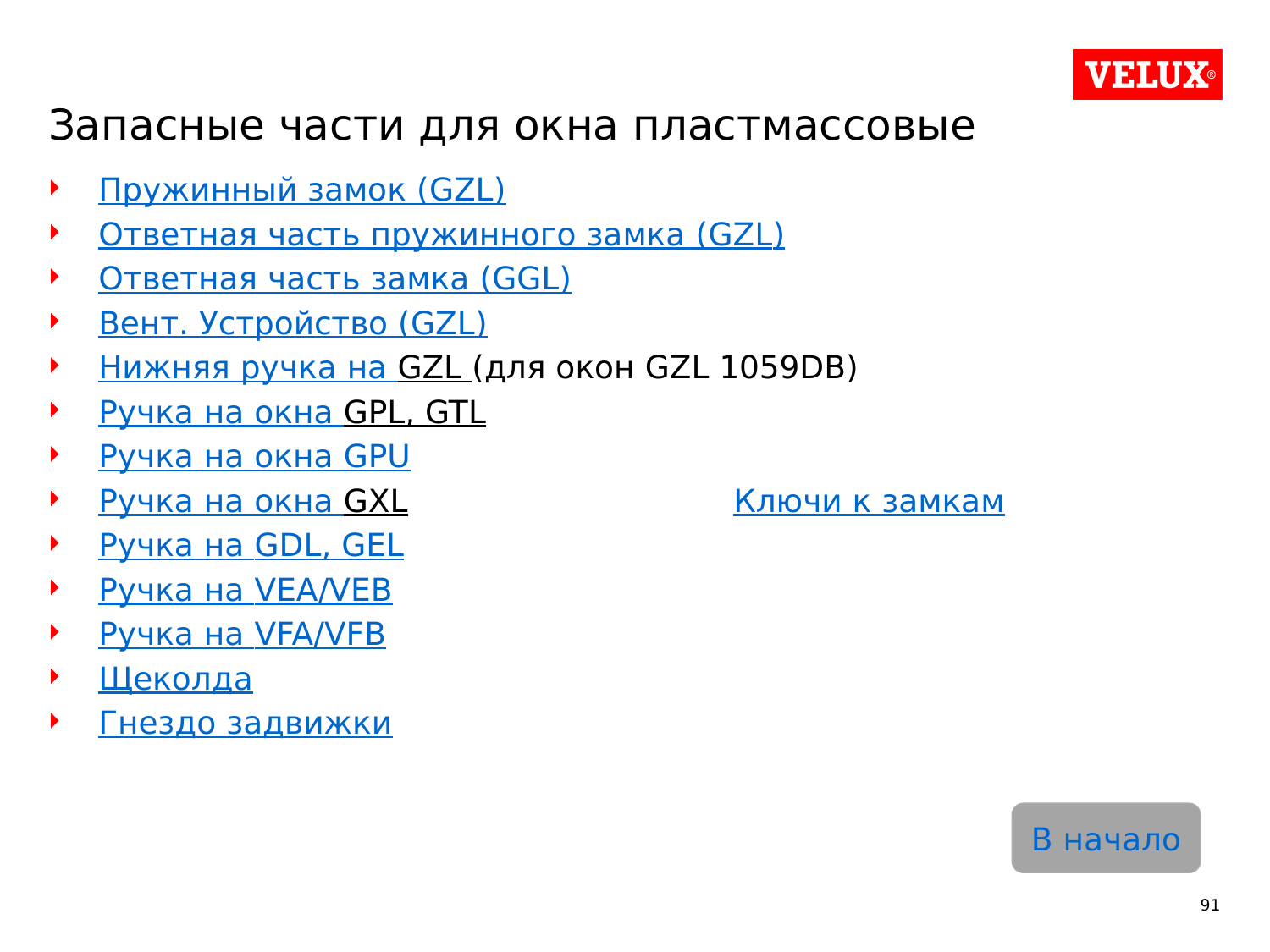

# Запасные части для окна пластмассовые
Пружинный замок (GZL)
Ответная часть пружинного замка (GZL)
Ответная часть замка (GGL)
Вент. Устройство (GZL)
Нижняя ручка на GZL (для окон GZL 1059DB)
Ручка на окна GPL, GTL
Ручка на окна GPU
Ручка на окна GXL			Ключи к замкам
Ручка на GDL, GEL
Ручка на VEA/VEB
Ручка на VFA/VFB
Щеколда
Гнездо задвижки

В начало
91